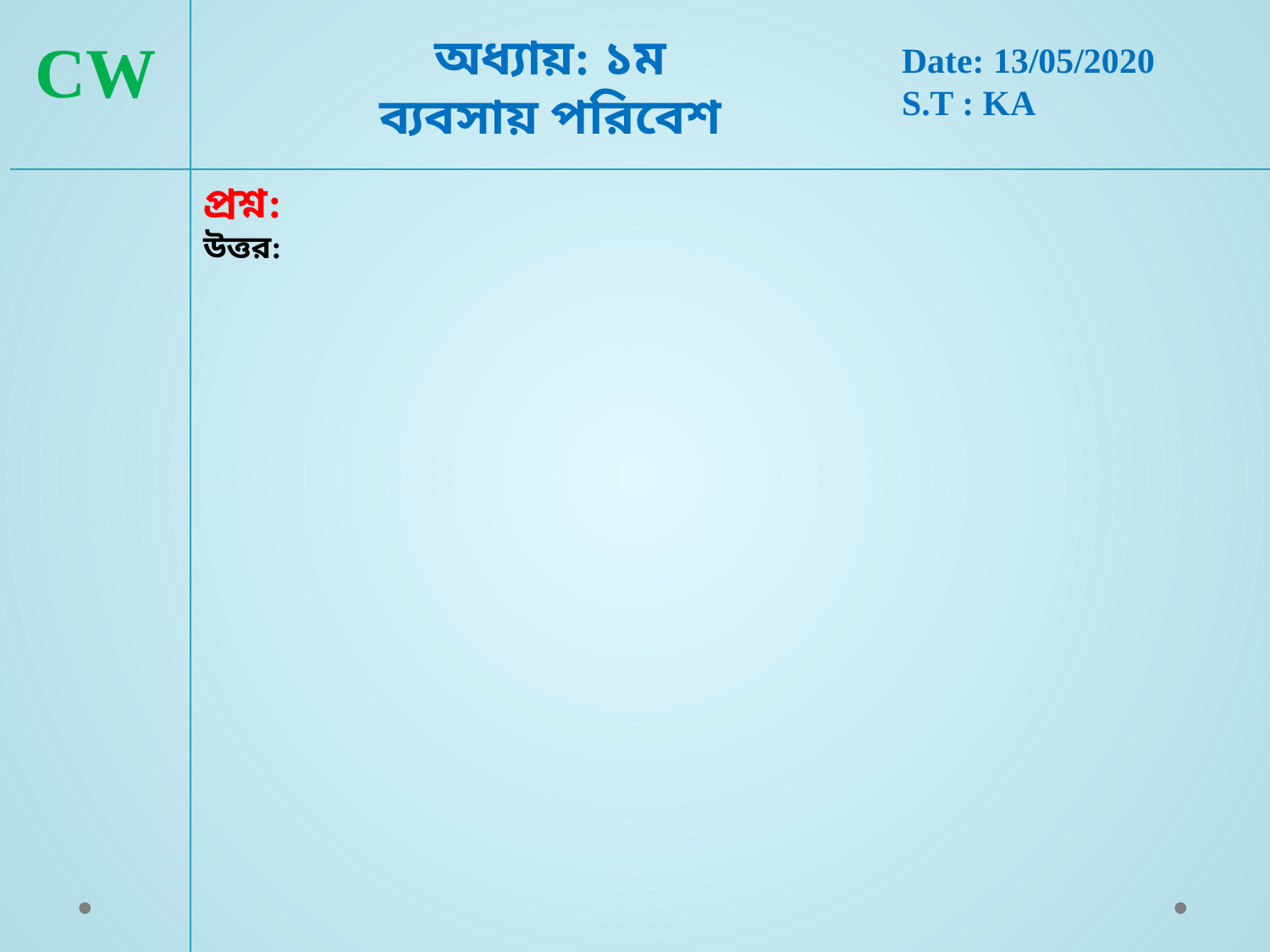

অধ্যায়: ১ম
ব্যবসায় পরিবেশ
CW
Date: 13/05/2020
S.T : KA
প্রশ্ন:
উত্তর: